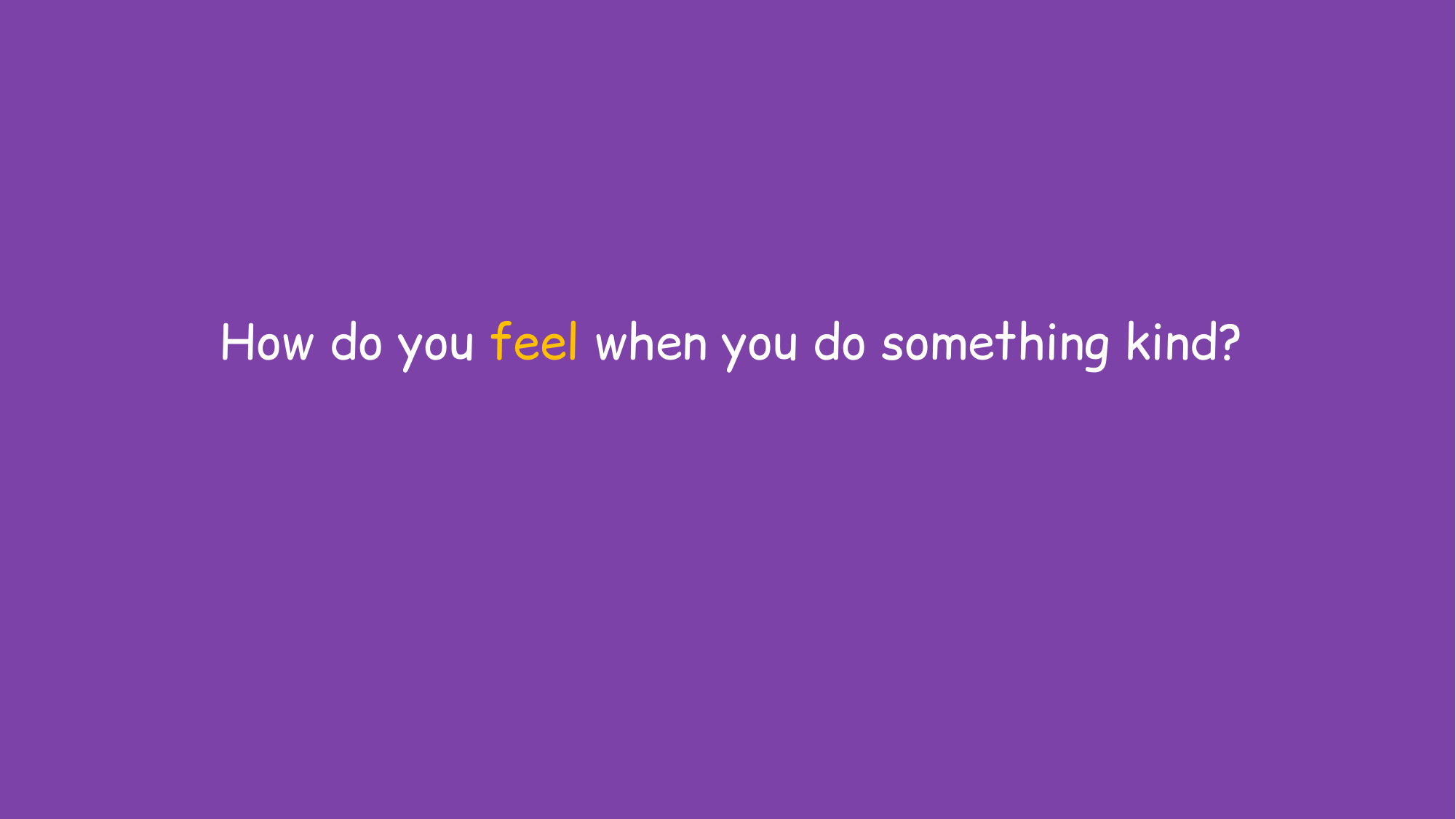

How do you feel when you do something kind?